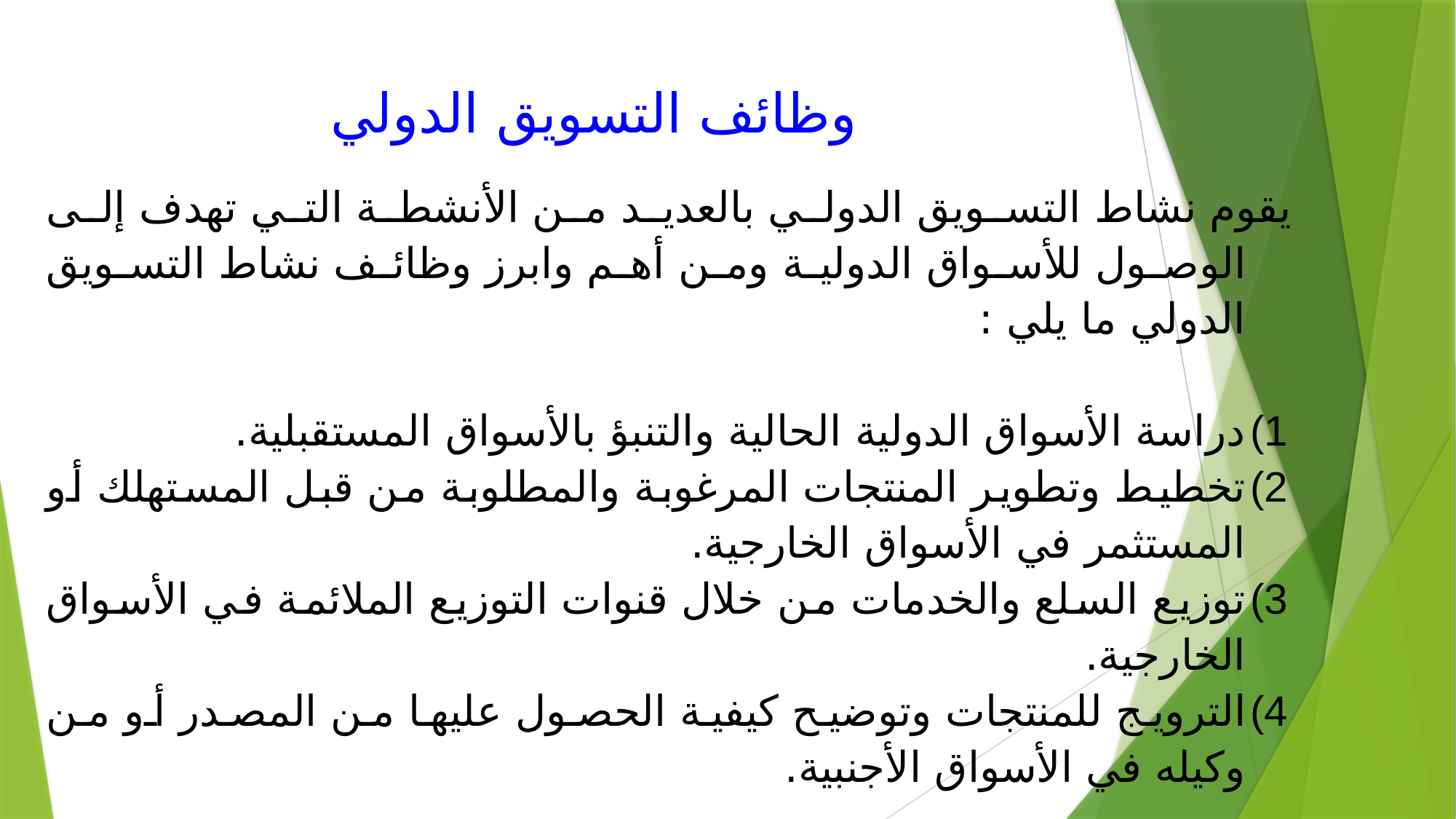

# وظائف التسويق الدولي
يقوم نشاط التسويق الدولي بالعديد من الأنشطة التي تهدف إلى الوصول للأسواق الدولية ومن أهم وابرز وظائف نشاط التسويق الدولي ما يلي :

دراسة الأسواق الدولية الحالية والتنبؤ بالأسواق المستقبلية.
تخطيط وتطوير المنتجات المرغوبة والمطلوبة من قبل المستهلك أو المستثمر في الأسواق الخارجية.
توزيع السلع والخدمات من خلال قنوات التوزيع الملائمة في الأسواق الخارجية.
الترويج للمنتجات وتوضيح كيفية الحصول عليها من المصدر أو من وكيله في الأسواق الأجنبية.